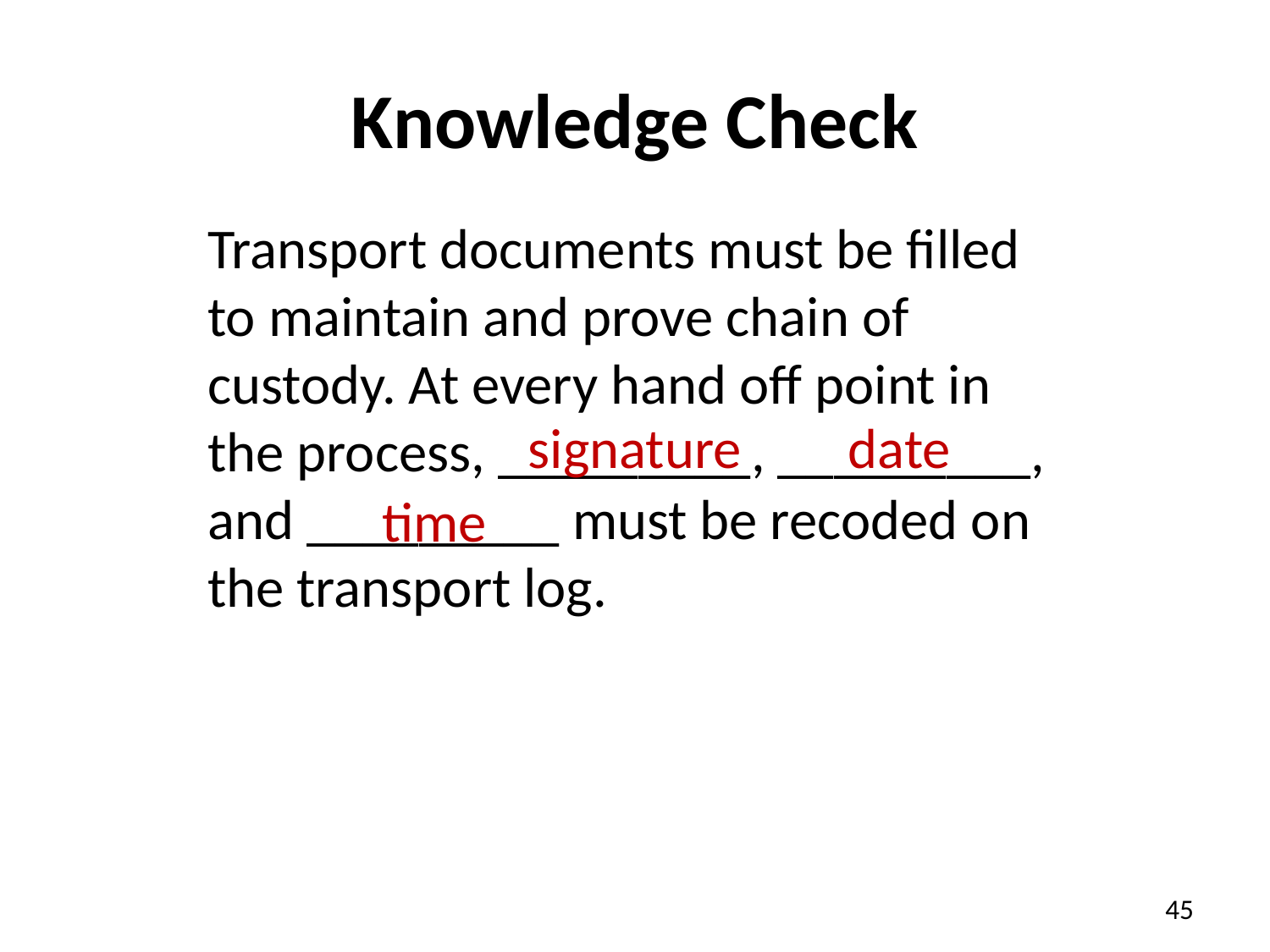

# Knowledge Check
Transport documents must be filled to maintain and prove chain of custody. At every hand off point in the process, _________, _________, and _________ must be recoded on the transport log.
date
signature
time
45